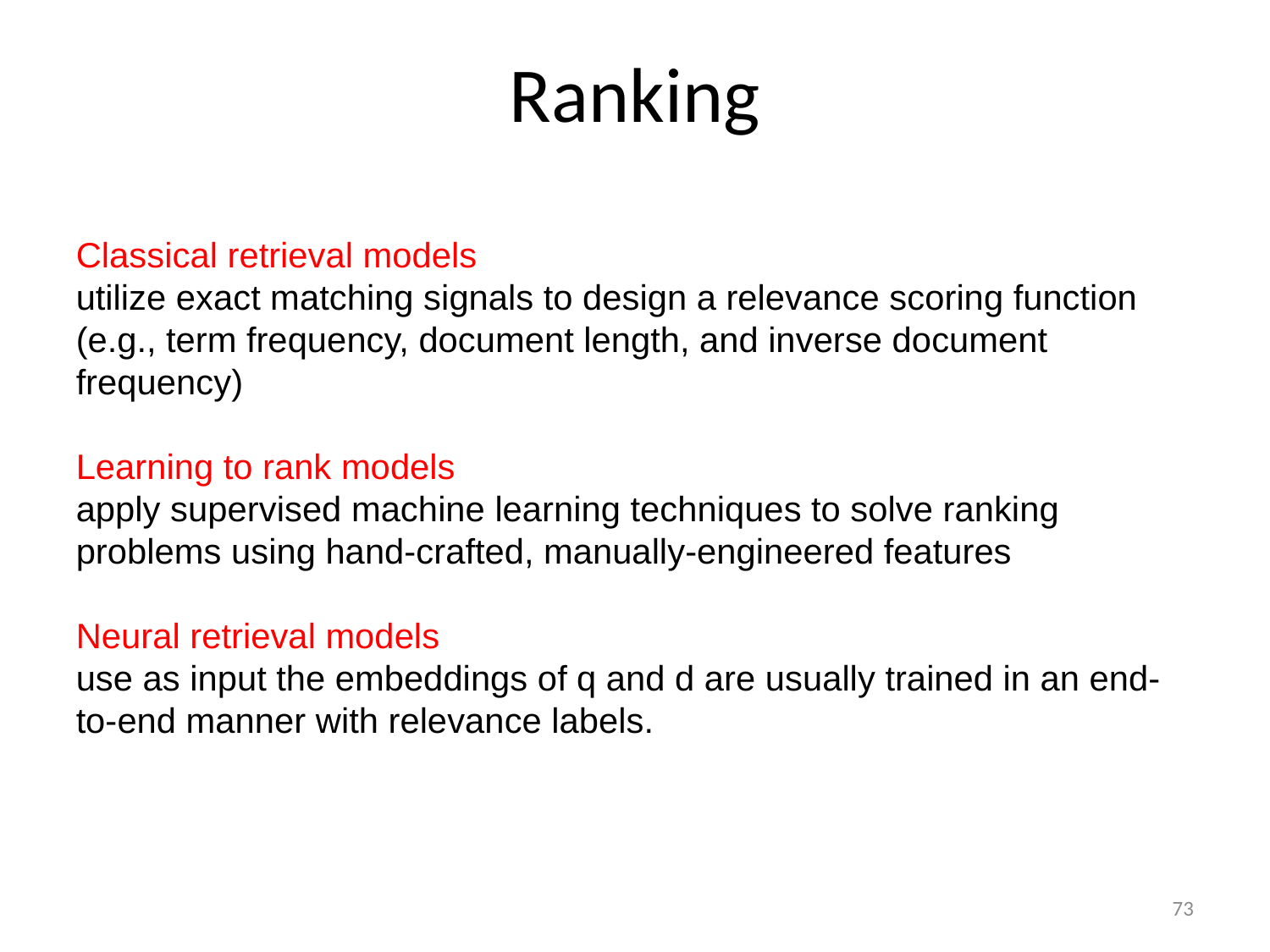

Ranking
Classical retrieval models
utilize exact matching signals to design a relevance scoring function (e.g., term frequency, document length, and inverse document frequency)

Learning to rank models
apply supervised machine learning techniques to solve ranking problems using hand-crafted, manually-engineered features

Neural retrieval models
use as input the embeddings of q and d are usually trained in an end-to-end manner with relevance labels.
73